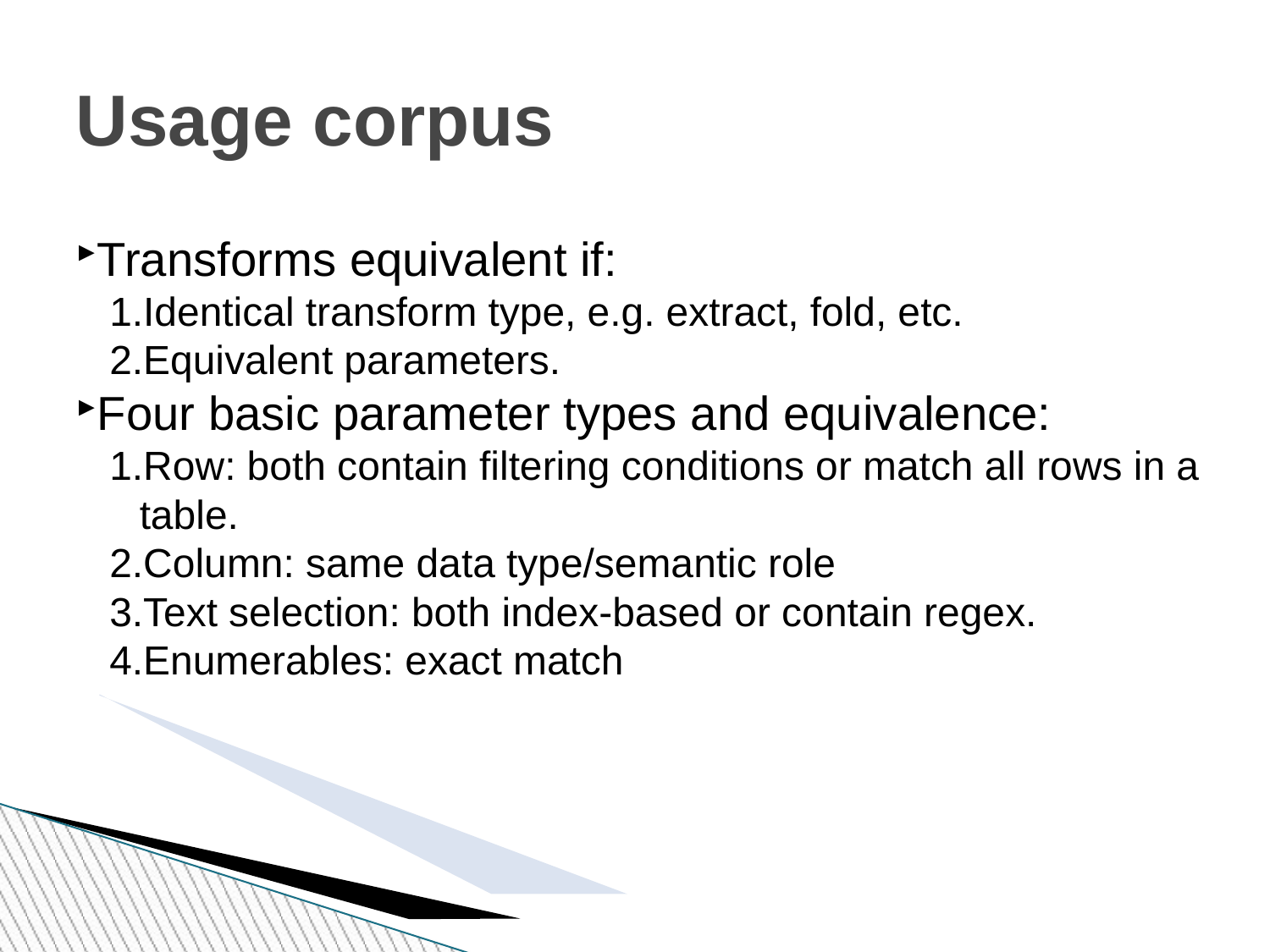

Usage corpus
Transforms equivalent if:
Identical transform type, e.g. extract, fold, etc.
Equivalent parameters.
Four basic parameter types and equivalence:
Row: both contain filtering conditions or match all rows in a table.
Column: same data type/semantic role
Text selection: both index-based or contain regex.
Enumerables: exact match